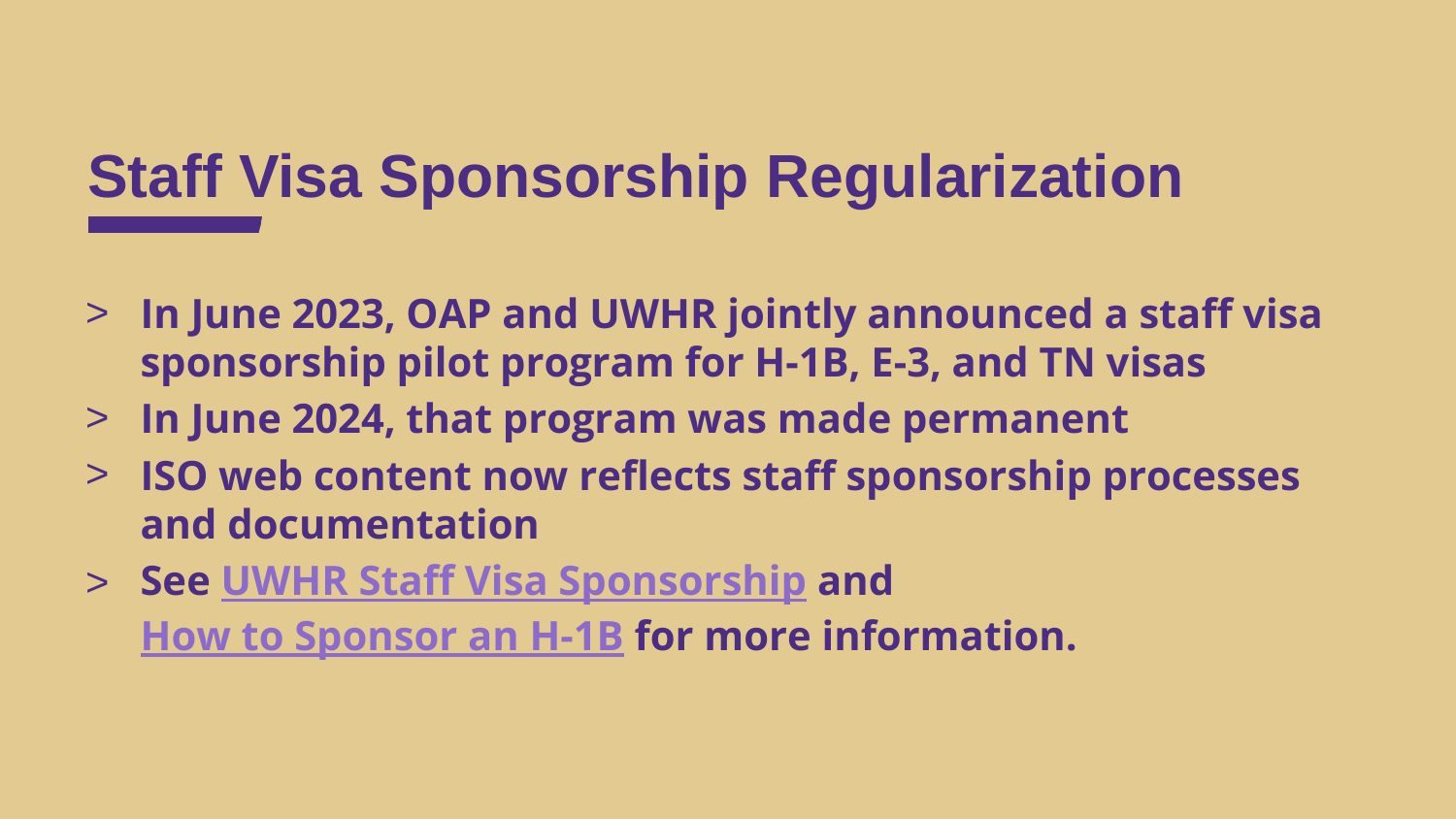

# Staff Visa Sponsorship Regularization
In June 2023, OAP and UWHR jointly announced a staff visa sponsorship pilot program for H-1B, E-3, and TN visas
In June 2024, that program was made permanent
ISO web content now reflects staff sponsorship processes and documentation
See UWHR Staff Visa Sponsorship and How to Sponsor an H-1B for more information.